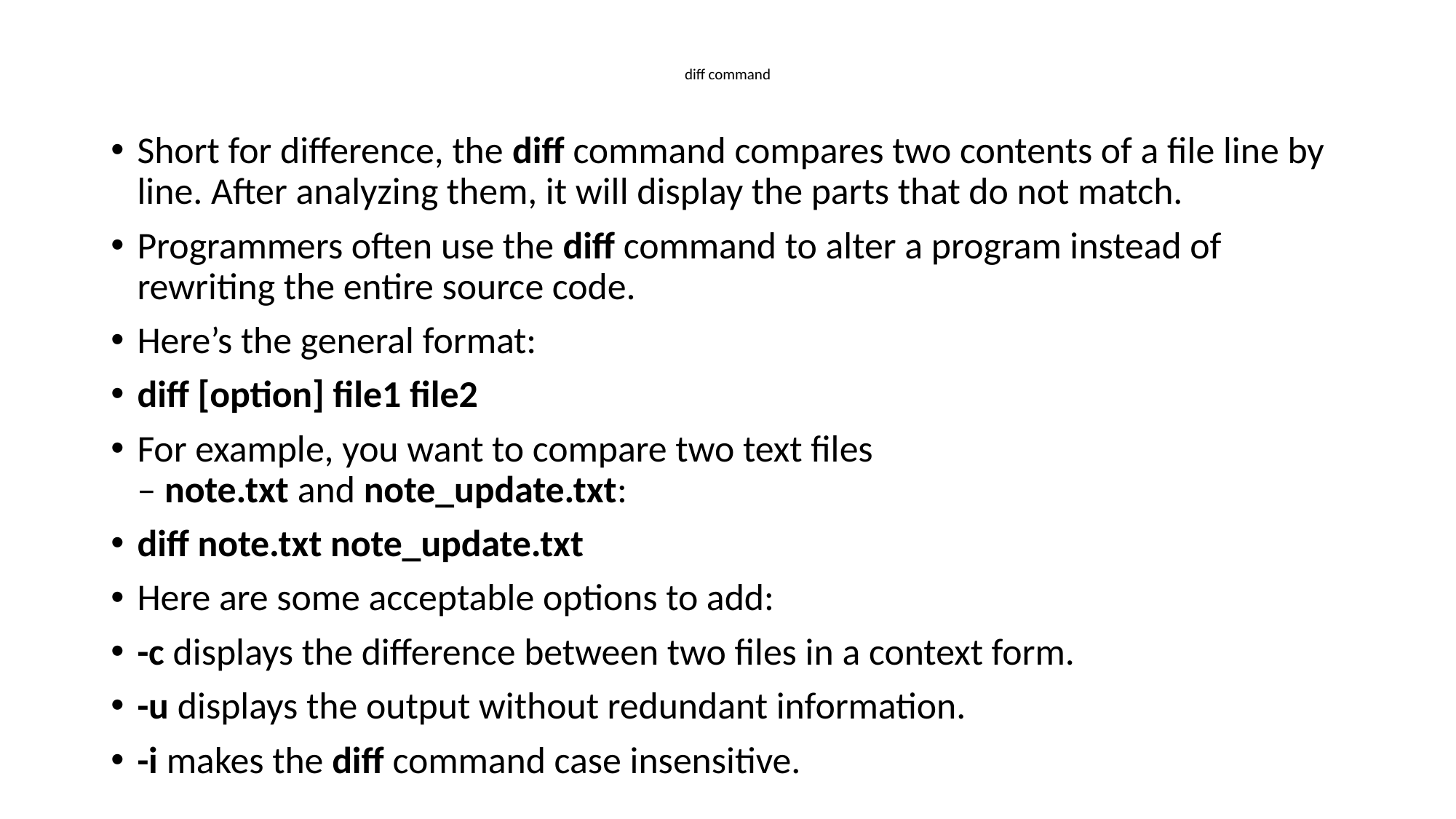

# diff command
Short for difference, the diff command compares two contents of a file line by line. After analyzing them, it will display the parts that do not match.
Programmers often use the diff command to alter a program instead of rewriting the entire source code.
Here’s the general format:
diff [option] file1 file2
For example, you want to compare two text files – note.txt and note_update.txt:
diff note.txt note_update.txt
Here are some acceptable options to add:
-c displays the difference between two files in a context form.
-u displays the output without redundant information.
-i makes the diff command case insensitive.